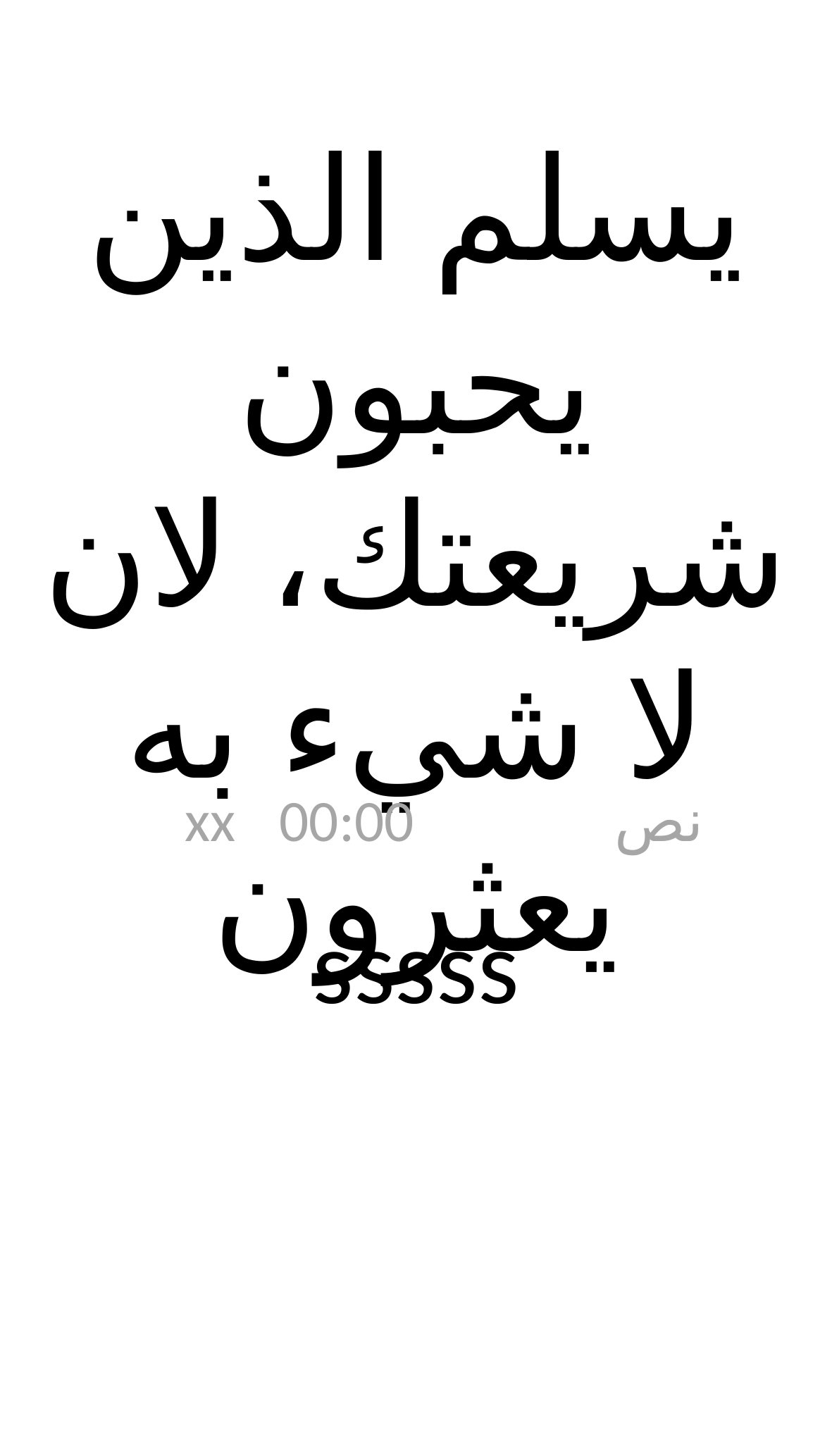

يسلم الذين يحبون شريعتك، لان لا شيء به يعثرون
 xx
00:00
نص
sssss